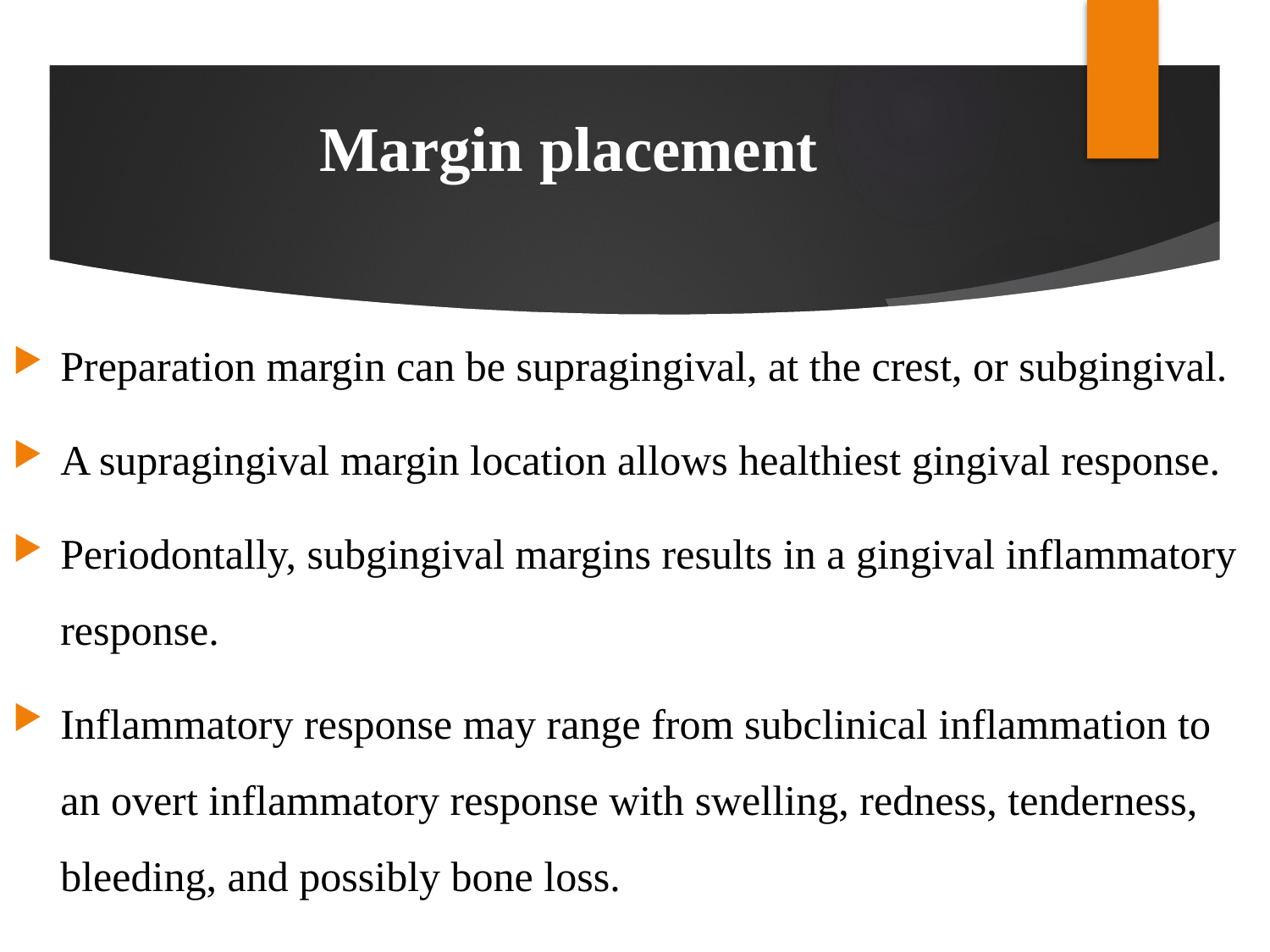

# Margin placement
Preparation margin can be supragingival, at the crest, or subgingival.
A supragingival margin location allows healthiest gingival response.
Periodontally, subgingival margins results in a gingival inflammatory response.
Inflammatory response may range from subclinical inflammation to an overt inflammatory response with swelling, redness, tenderness, bleeding, and possibly bone loss.